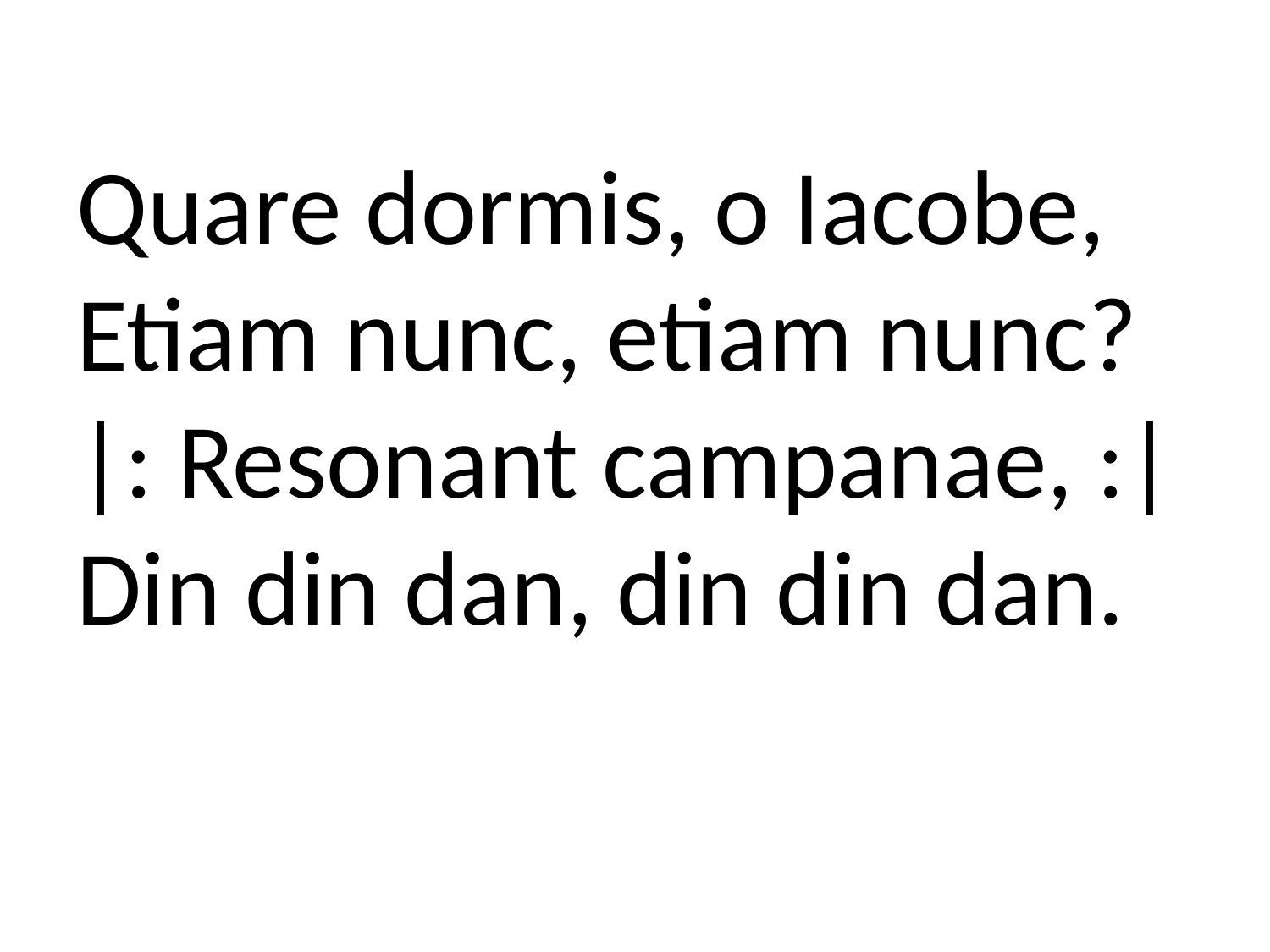

# Quare dormis, o Iacobe, Etiam nunc, etiam nunc? |: Resonant campanae, :| Din din dan, din din dan.